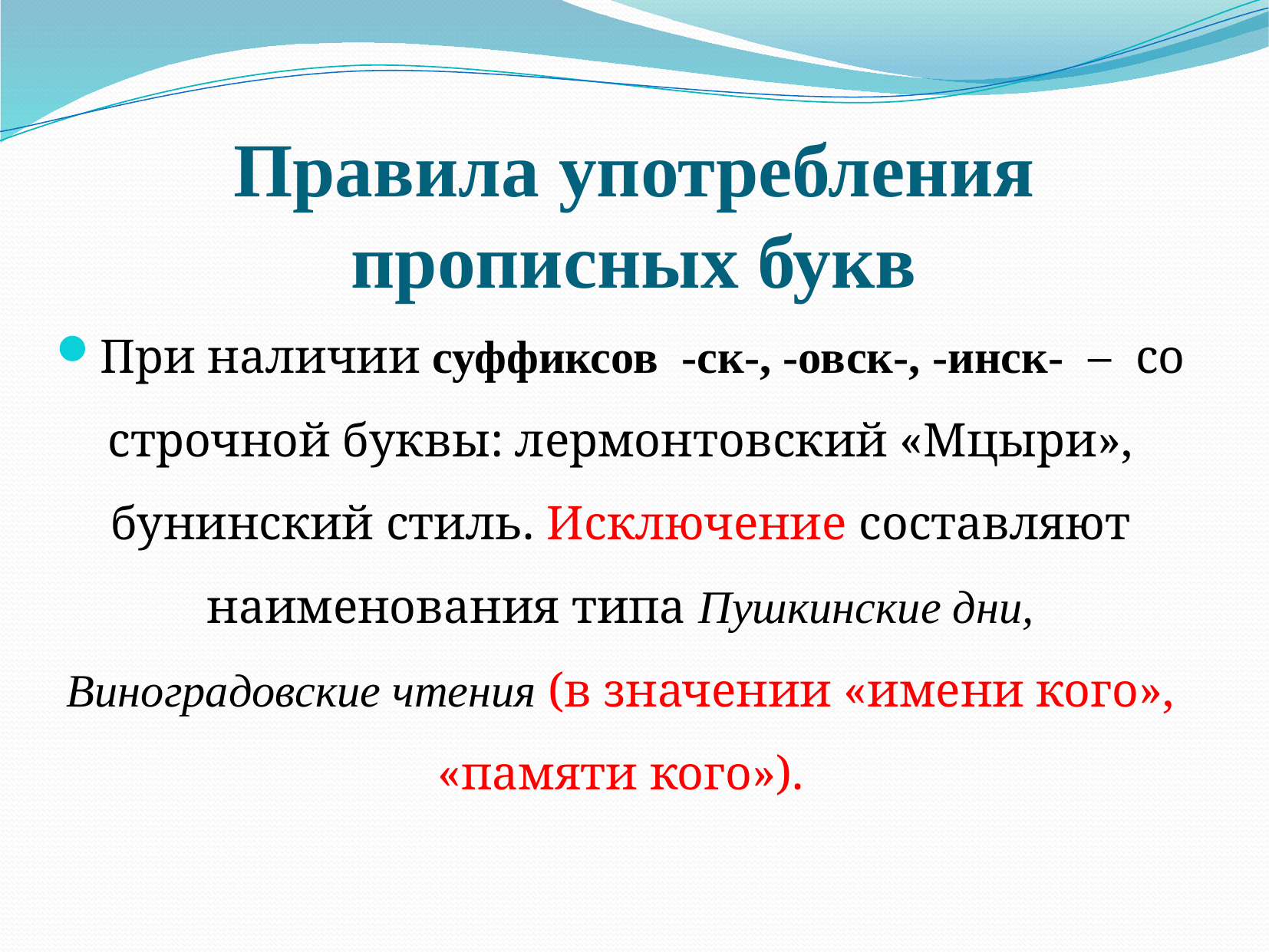

# Правила употребления прописных букв
При наличии суффиксов  -ск-, -овск-, -инск-  –  со строчной буквы: лермонтовский «Мцыри», бунинский стиль. Исключение составляют наименования типа Пушкинские дни, Виноградовские чтения (в значении «имени кого», «памяти кого»).